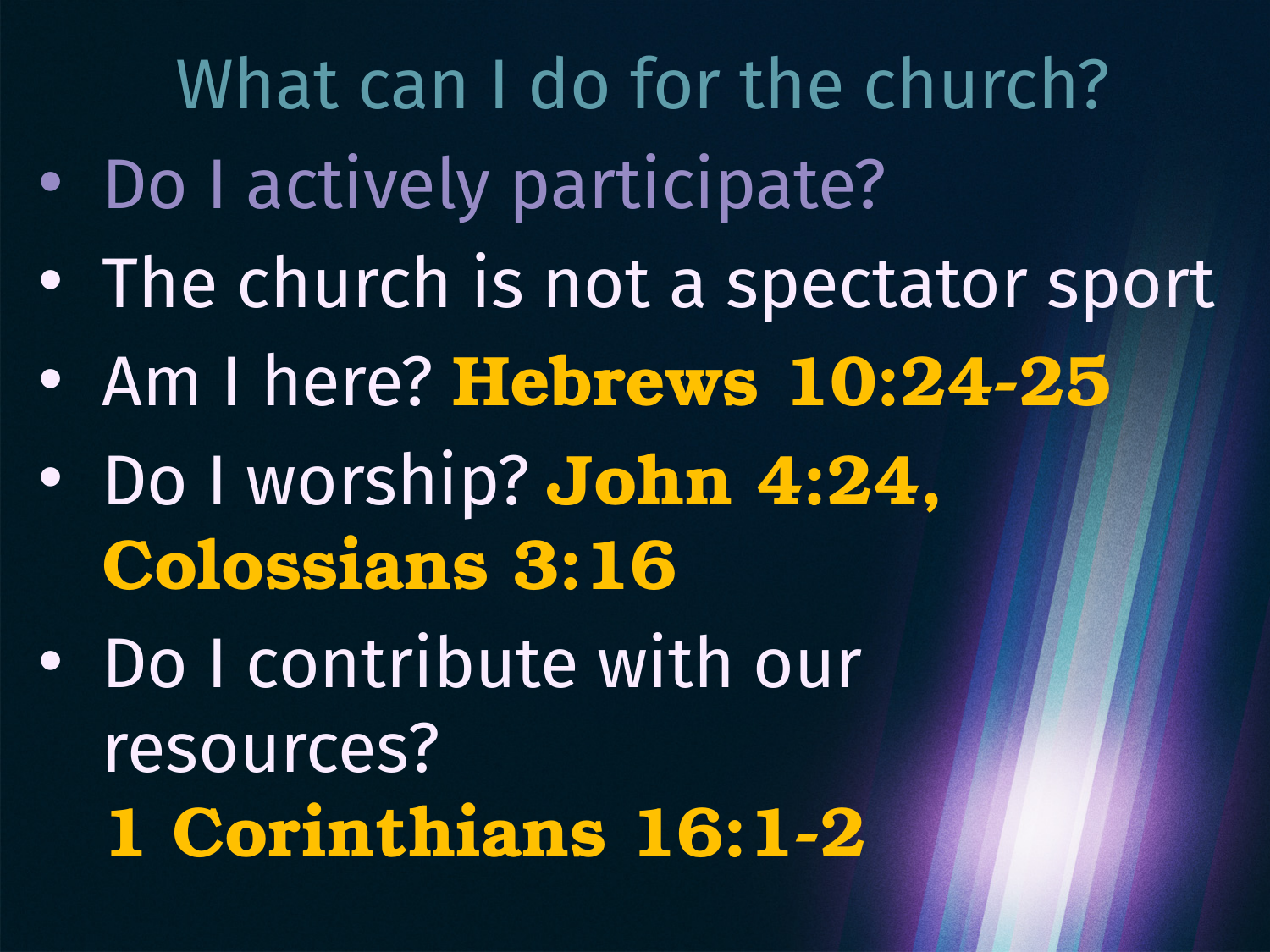

# What can I do for the church?
Do I actively participate?
The church is not a spectator sport
Am I here? Hebrews 10:24-25
Do I worship? John 4:24, Colossians 3:16
Do I contribute with our
resources?
1 Corinthians 16:1-2